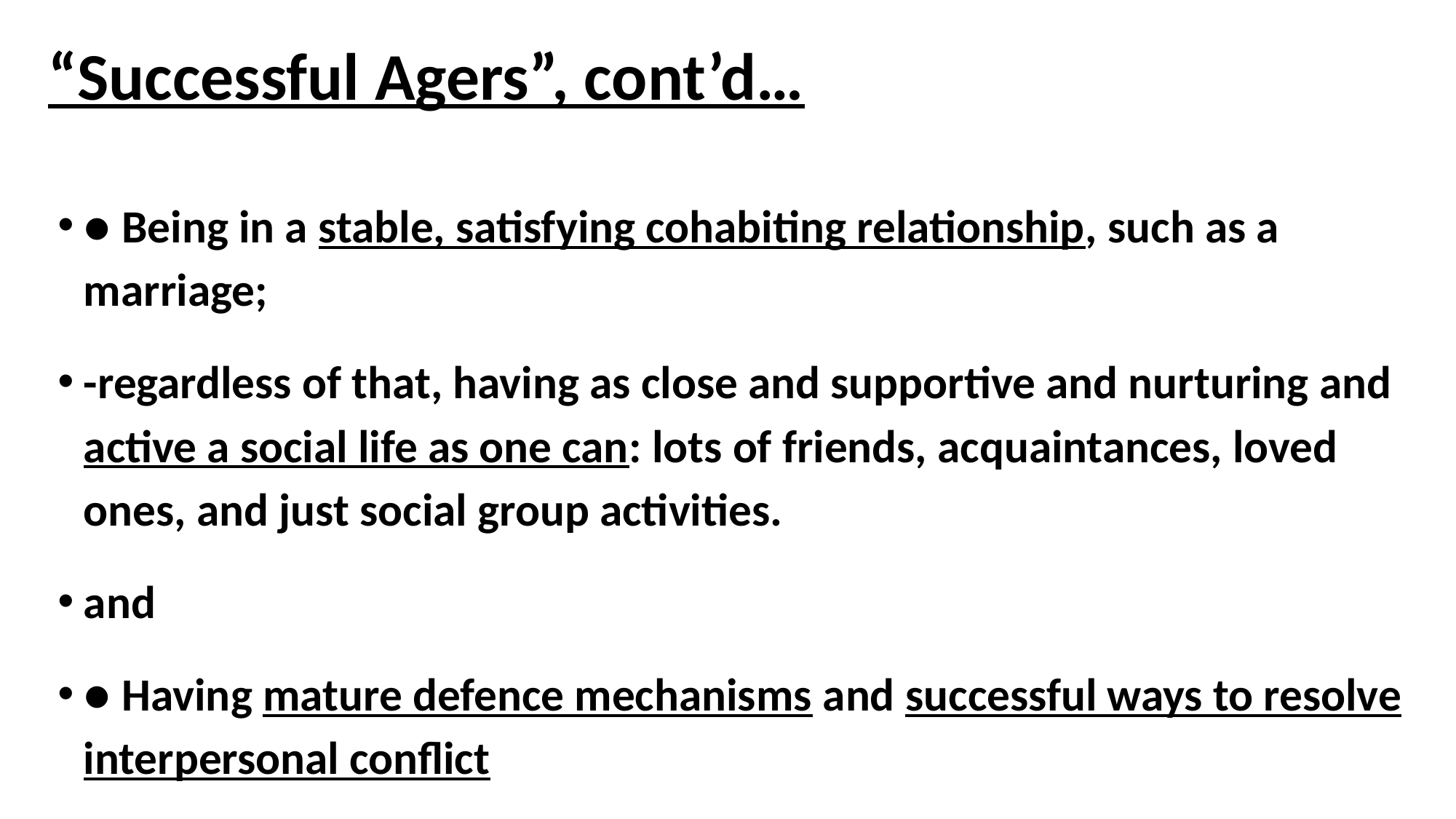

# “Successful Agers”, cont’d…
● Being in a stable, satisfying cohabiting relationship, such as a marriage;
-regardless of that, having as close and supportive and nurturing and active a social life as one can: lots of friends, acquaintances, loved ones, and just social group activities.
and
● Having mature defence mechanisms and successful ways to resolve interpersonal conflict